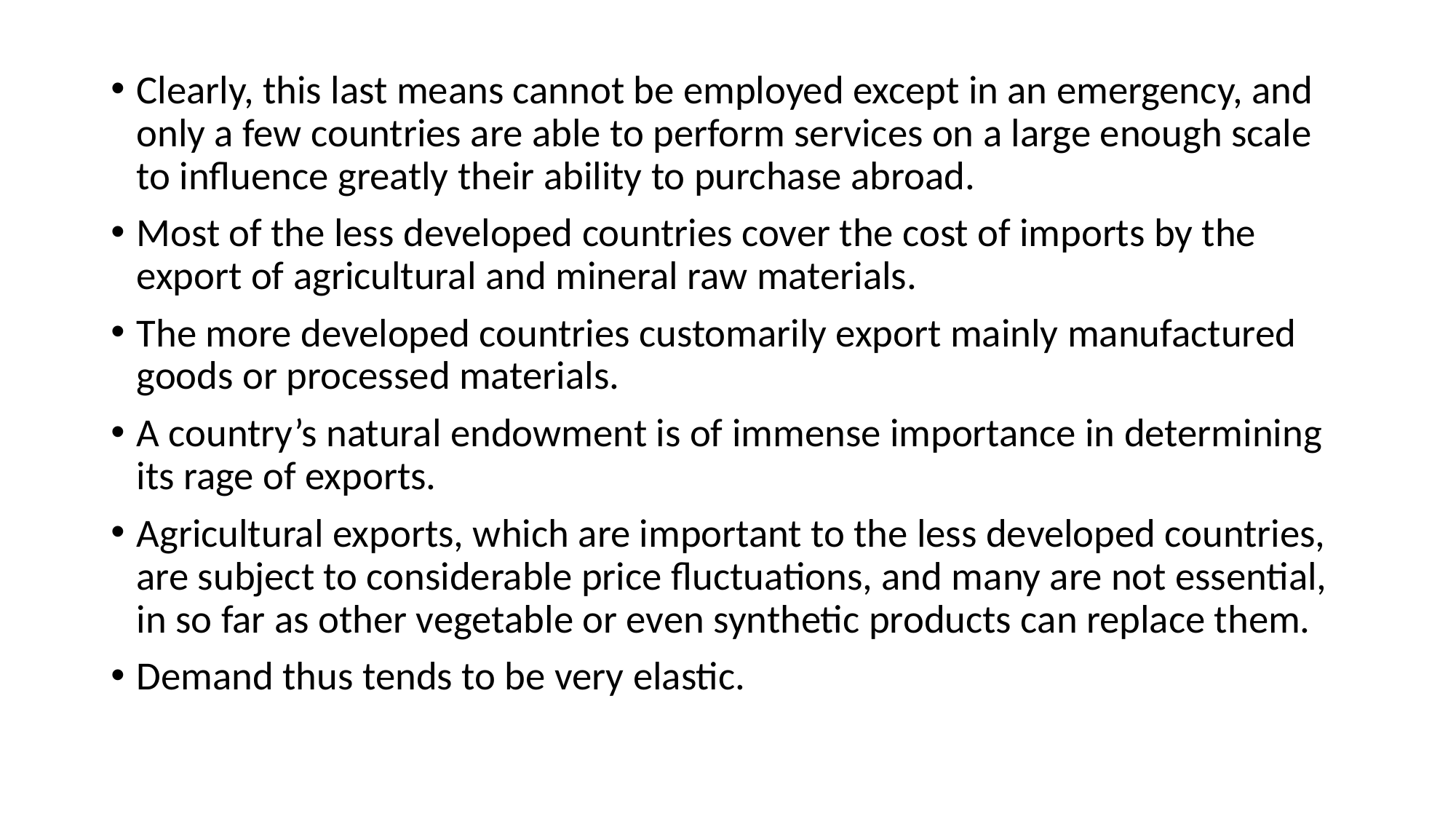

Clearly, this last means cannot be employed except in an emergency, and only a few countries are able to perform services on a large enough scale to influence greatly their ability to purchase abroad.
Most of the less developed countries cover the cost of imports by the export of agricultural and mineral raw materials.
The more developed countries customarily export mainly manufactured goods or processed materials.
A country’s natural endowment is of immense importance in determining its rage of exports.
Agricultural exports, which are important to the less developed countries, are subject to considerable price fluctuations, and many are not essential, in so far as other vegetable or even synthetic products can replace them.
Demand thus tends to be very elastic.